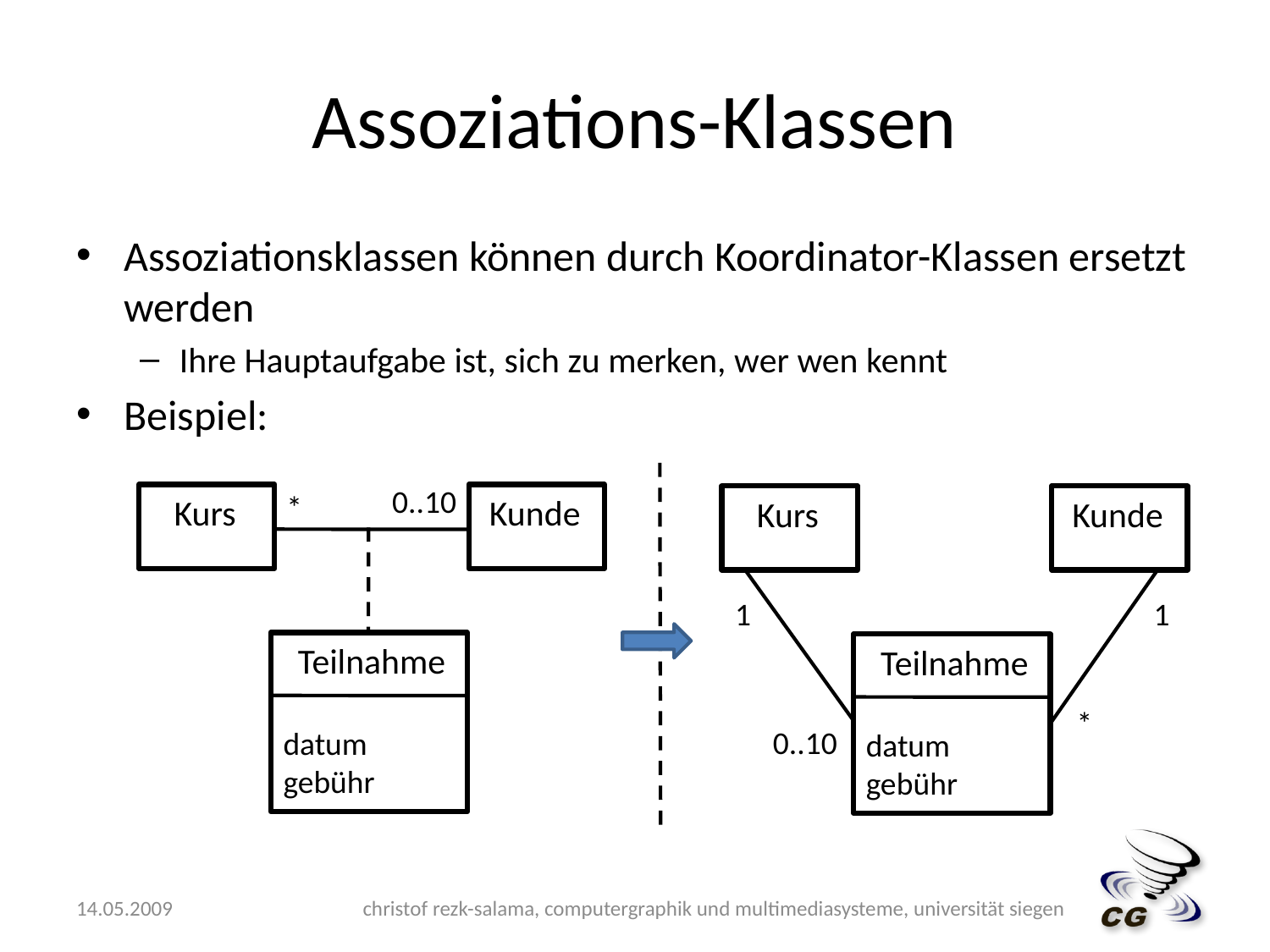

# Assoziations-Klassen
Assoziationsklassen können durch Koordinator-Klassen ersetzt werden
Ihre Hauptaufgabe ist, sich zu merken, wer wen kennt
Beispiel:
0..10
*

Kurs

Kunde

Kurs

Kunde
1
1
*
0..10

Teilnahme
datum
gebühr

Teilnahme
datum
gebühr
14.05.2009
christof rezk-salama, computergraphik und multimediasysteme, universität siegen